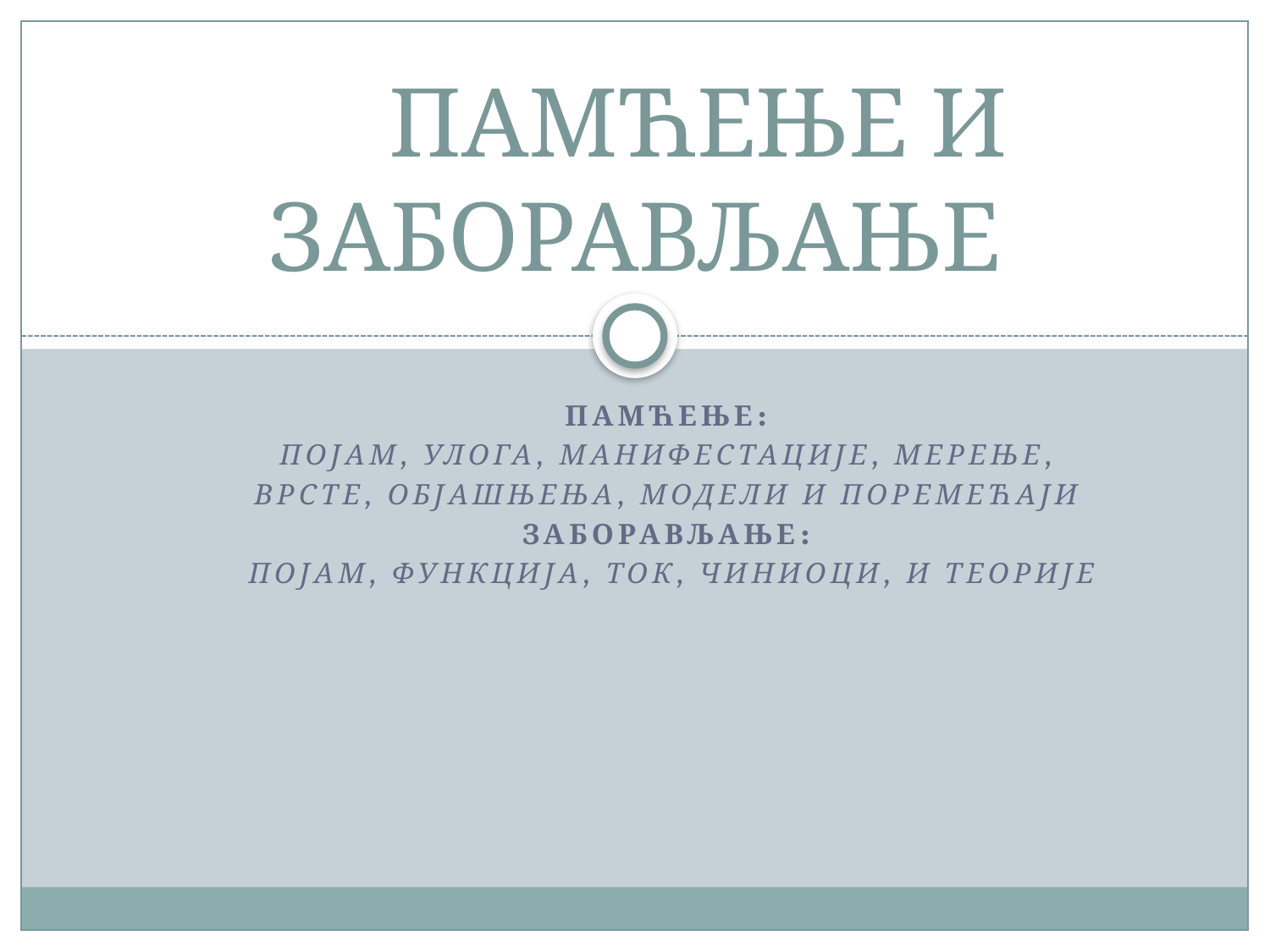

# ПАМЋЕЊЕ И ЗАБОРАВЉАЊЕ
ПАМЋЕЊЕ:
ПОЈАМ, УЛОГА, манифестације, мЕРЕЊЕ,
ВРСТЕ, ОБЈАШЊЕЊА, МОДЕЛИ И ПОРЕМЕЋАЈИ
ЗАБОРАВЉАЊЕ:
ПОЈАМ, ФУНКЦИЈА, ТОК, ЧИНИОЦИ, И ТЕОРИЈЕ